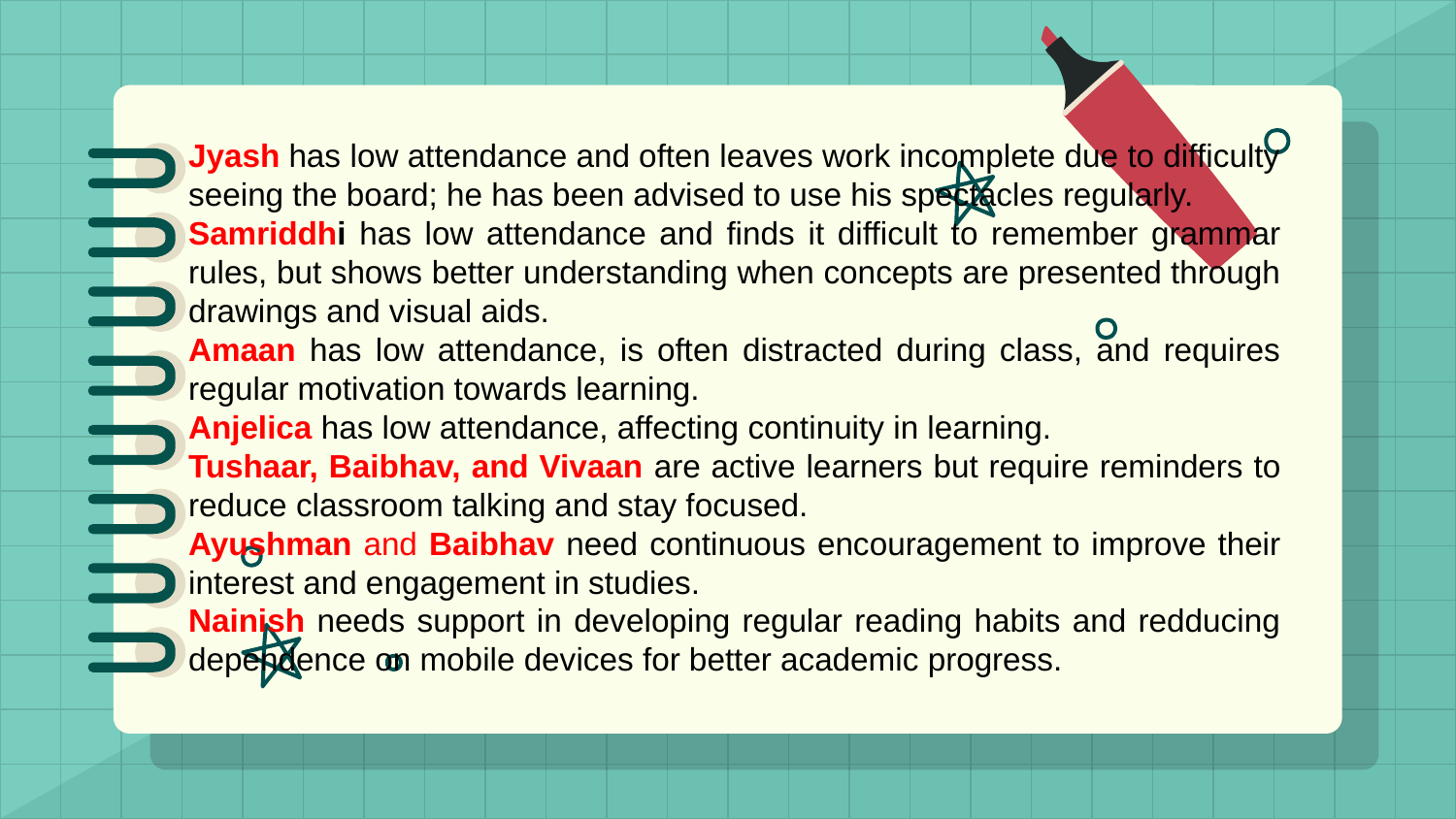

Jyash has low attendance and often leaves work incomplete due to difficulty seeing the board; he has been advised to use his spectacles regularly.
Samriddhi has low attendance and finds it difficult to remember grammar rules, but shows better understanding when concepts are presented through drawings and visual aids.
Amaan has low attendance, is often distracted during class, and requires regular motivation towards learning.
Anjelica has low attendance, affecting continuity in learning.
Tushaar, Baibhav, and Vivaan are active learners but require reminders to reduce classroom talking and stay focused.
Ayushman and Baibhav need continuous encouragement to improve their interest and engagement in studies.
Nainish needs support in developing regular reading habits and redducing dependence on mobile devices for better academic progress.